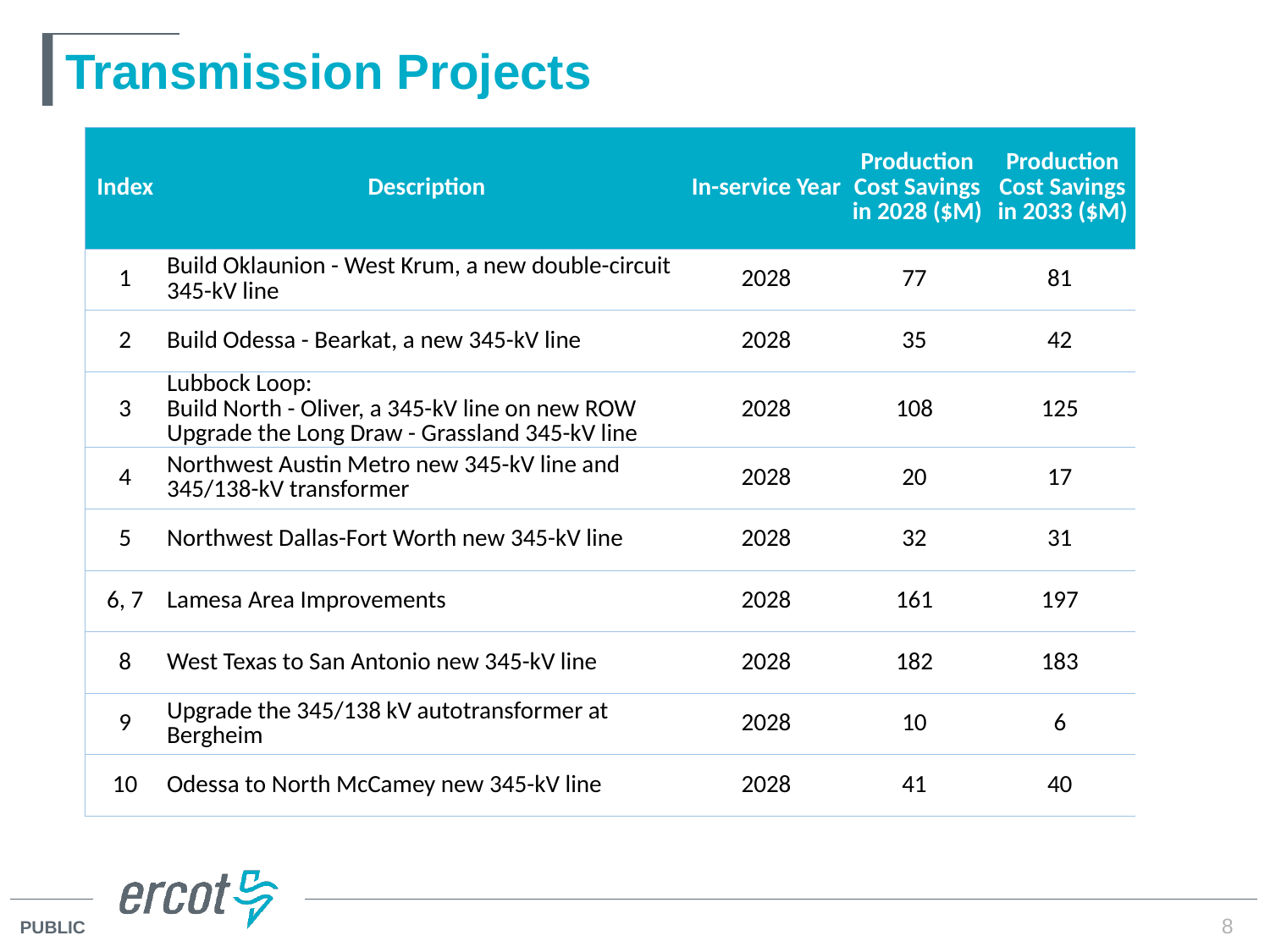

# Transmission Projects
| Index | Description | In-service Year | Production Cost Savings in 2028 ($M) | Production Cost Savings in 2033 ($M) |
| --- | --- | --- | --- | --- |
| 1 | Build Oklaunion - West Krum, a new double-circuit 345-kV line | 2028 | 77 | 81 |
| 2 | Build Odessa - Bearkat, a new 345-kV line | 2028 | 35 | 42 |
| 3 | Lubbock Loop: Build North - Oliver, a 345-kV line on new ROW Upgrade the Long Draw - Grassland 345-kV line | 2028 | 108 | 125 |
| 4 | Northwest Austin Metro new 345-kV line and 345/138-kV transformer | 2028 | 20 | 17 |
| 5 | Northwest Dallas-Fort Worth new 345-kV line | 2028 | 32 | 31 |
| 6, 7 | Lamesa Area Improvements | 2028 | 161 | 197 |
| 8 | West Texas to San Antonio new 345-kV line | 2028 | 182 | 183 |
| 9 | Upgrade the 345/138 kV autotransformer at Bergheim | 2028 | 10 | 6 |
| 10 | Odessa to North McCamey new 345-kV line | 2028 | 41 | 40 |
8